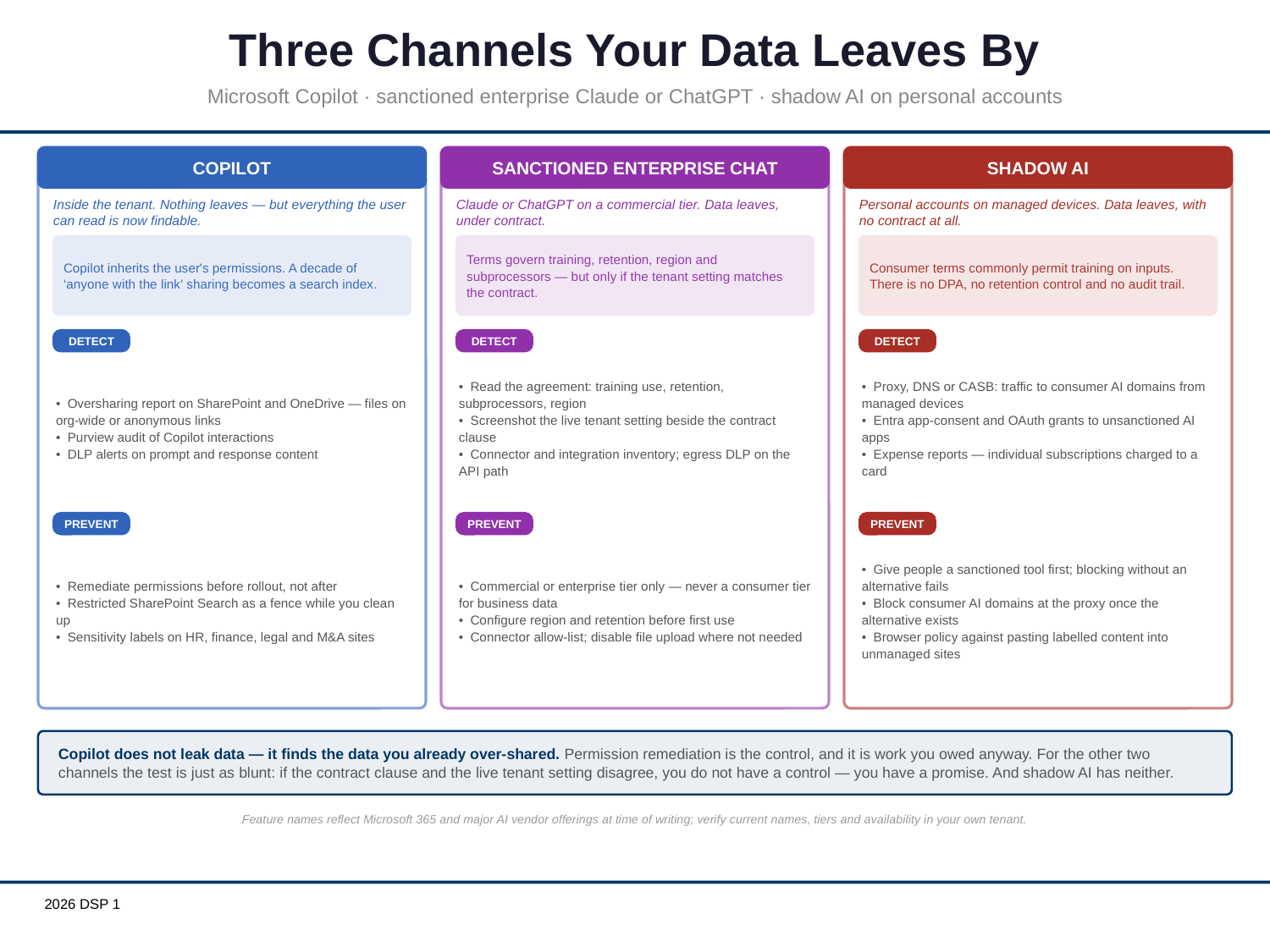

Three Channels Your Data Leaves By
Microsoft Copilot · sanctioned enterprise Claude or ChatGPT · shadow AI on personal accounts

COPILOT

SANCTIONED ENTERPRISE CHAT

SHADOW AI
Inside the tenant. Nothing leaves — but everything the user can read is now findable.
Claude or ChatGPT on a commercial tier. Data leaves, under contract.
Personal accounts on managed devices. Data leaves, with no contract at all.

Copilot inherits the user's permissions. A decade of ‘anyone with the link’ sharing becomes a search index.

Terms govern training, retention, region and subprocessors — but only if the tenant setting matches the contract.

Consumer terms commonly permit training on inputs. There is no DPA, no retention control and no audit trail.

DETECT

DETECT

DETECT
•  Oversharing report on SharePoint and OneDrive — files on org-wide or anonymous links
•  Purview audit of Copilot interactions
•  DLP alerts on prompt and response content
•  Read the agreement: training use, retention, subprocessors, region
•  Screenshot the live tenant setting beside the contract clause
•  Connector and integration inventory; egress DLP on the API path
•  Proxy, DNS or CASB: traffic to consumer AI domains from managed devices
•  Entra app-consent and OAuth grants to unsanctioned AI apps
•  Expense reports — individual subscriptions charged to a card

PREVENT

PREVENT

PREVENT
•  Remediate permissions before rollout, not after
•  Restricted SharePoint Search as a fence while you clean up
•  Sensitivity labels on HR, finance, legal and M&A sites
•  Commercial or enterprise tier only — never a consumer tier for business data
•  Configure region and retention before first use
•  Connector allow-list; disable file upload where not needed
•  Give people a sanctioned tool first; blocking without an alternative fails
•  Block consumer AI domains at the proxy once the alternative exists
•  Browser policy against pasting labelled content into unmanaged sites

Copilot does not leak data — it finds the data you already over-shared. Permission remediation is the control, and it is work you owed anyway. For the other two channels the test is just as blunt: if the contract clause and the live tenant setting disagree, you do not have a control — you have a promise. And shadow AI has neither.
Feature names reflect Microsoft 365 and major AI vendor offerings at time of writing; verify current names, tiers and availability in your own tenant.

2026 DSP 1